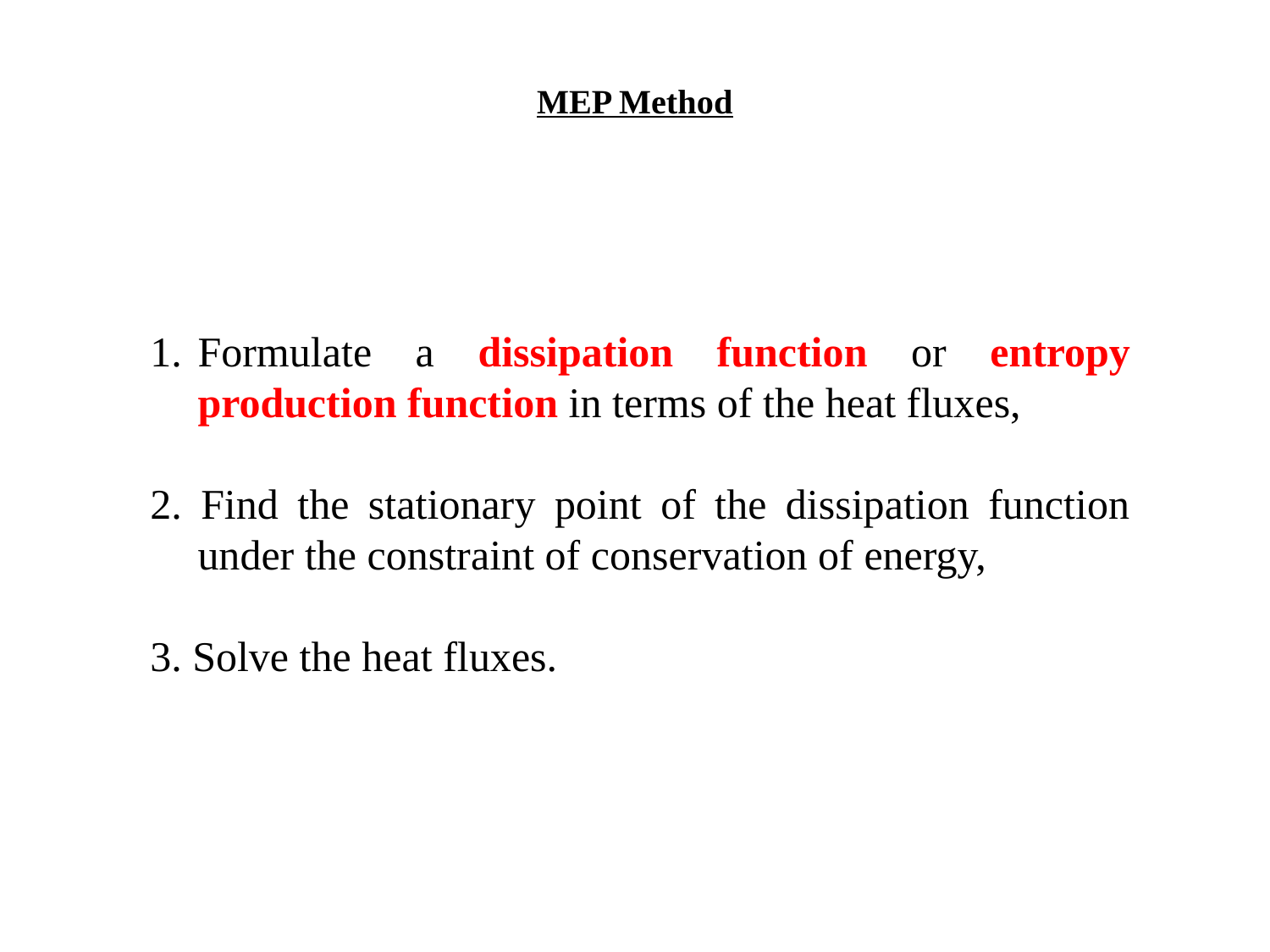

# MEP Method
Formulate a dissipation function or entropy production function in terms of the heat fluxes,

2. Find the stationary point of the dissipation function under the constraint of conservation of energy,

3. Solve the heat fluxes.